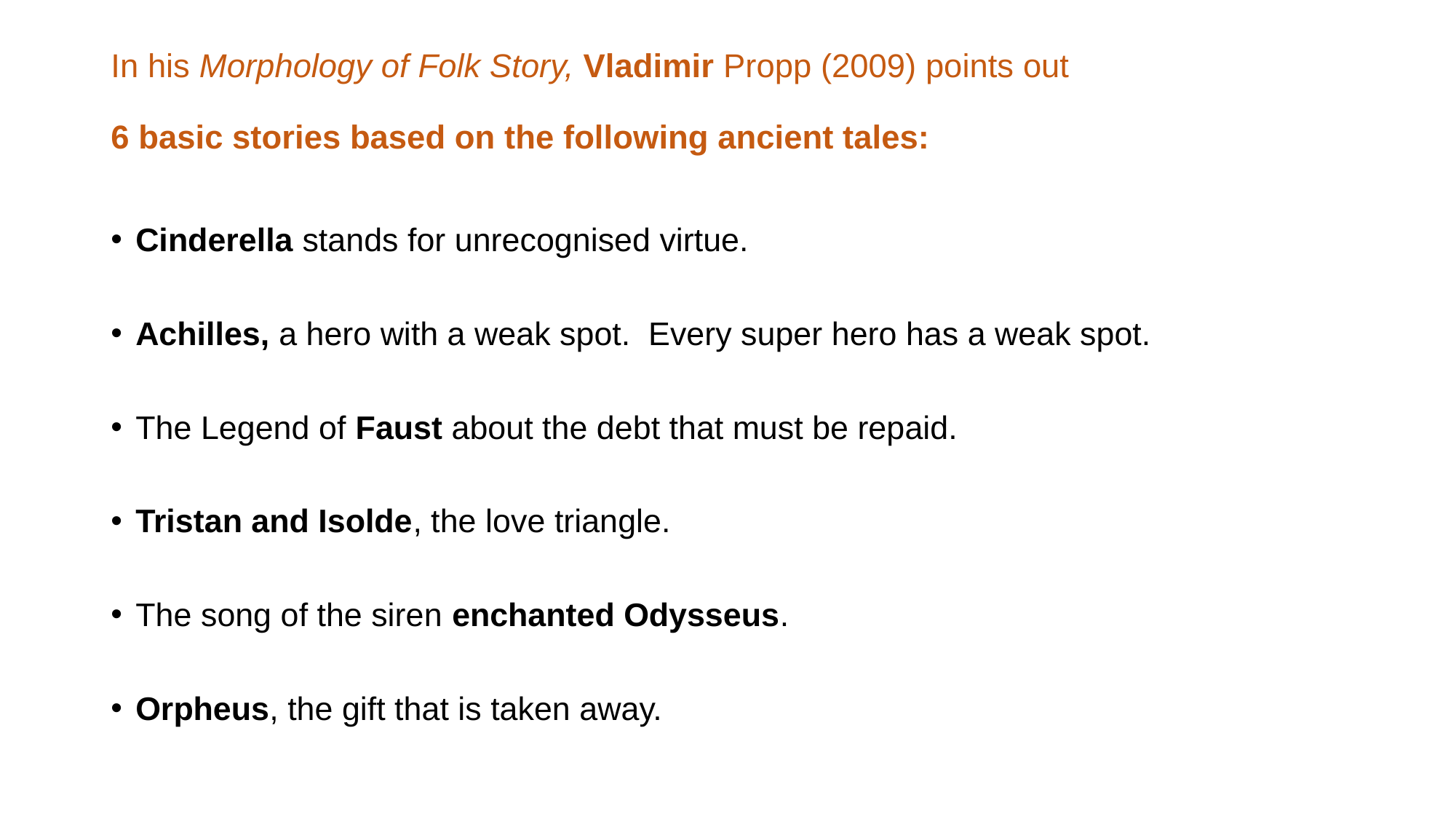

# In his Morphology of Folk Story, Vladimir Propp (2009) points out 6 basic stories based on the following ancient tales:
Cinderella stands for unrecognised virtue.

Achilles, a hero with a weak spot.  Every super hero has a weak spot.

The Legend of Faust about the debt that must be repaid.

Tristan and Isolde, the love triangle.

The song of the siren enchanted Odysseus.

Orpheus, the gift that is taken away.